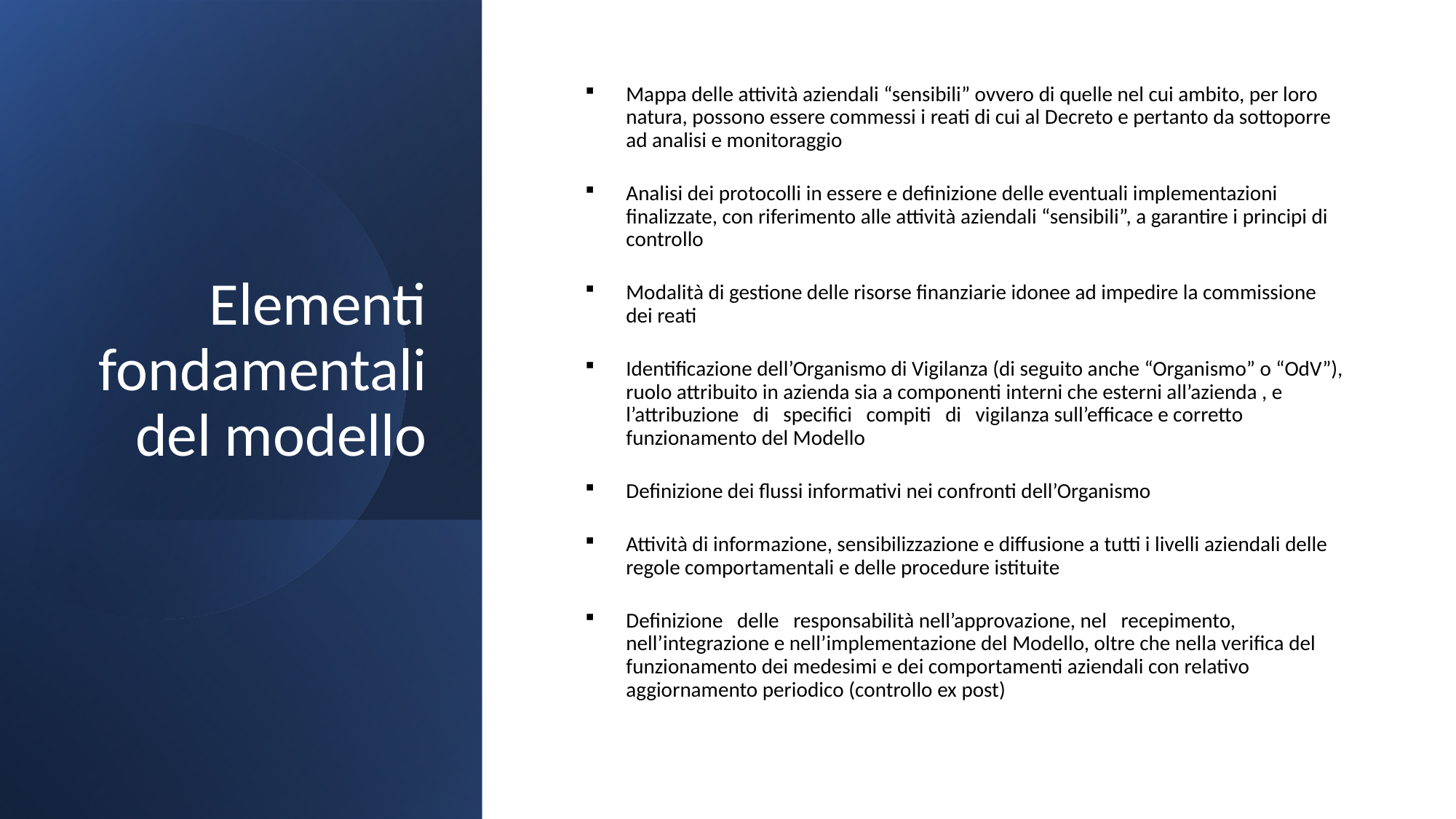

# Elementi fondamentali del modello
Mappa delle attività aziendali “sensibili” ovvero di quelle nel cui ambito, per loro natura, possono essere commessi i reati di cui al Decreto e pertanto da sottoporre ad analisi e monitoraggio
Analisi dei protocolli in essere e definizione delle eventuali implementazioni finalizzate, con riferimento alle attività aziendali “sensibili”, a garantire i principi di controllo
Modalità di gestione delle risorse finanziarie idonee ad impedire la commissione dei reati
Identificazione dell’Organismo di Vigilanza (di seguito anche “Organismo” o “OdV”), ruolo attribuito in azienda sia a componenti interni che esterni all’azienda , e l’attribuzione   di   specifici   compiti   di   vigilanza sull’efficace e corretto funzionamento del Modello
Definizione dei flussi informativi nei confronti dell’Organismo
Attività di informazione, sensibilizzazione e diffusione a tutti i livelli aziendali delle regole comportamentali e delle procedure istituite
Definizione   delle   responsabilità nell’approvazione, nel   recepimento, nell’integrazione e nell’implementazione del Modello, oltre che nella verifica del funzionamento dei medesimi e dei comportamenti aziendali con relativo aggiornamento periodico (controllo ex post)